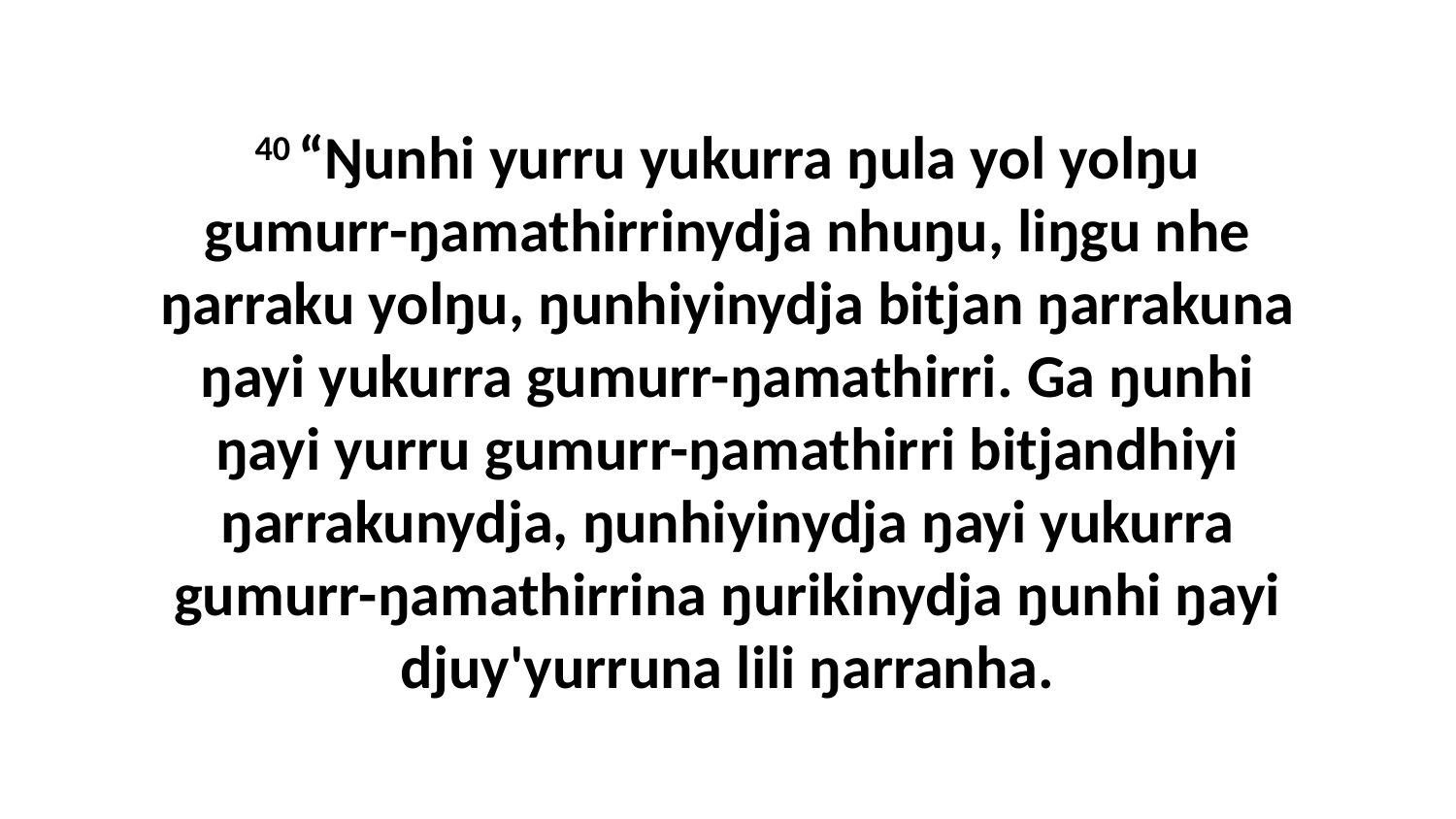

40 “Ŋunhi yurru yukurra ŋula yol yolŋu gumurr-ŋamathirrinydja nhuŋu, liŋgu nhe ŋarraku yolŋu, ŋunhiyinydja bitjan ŋarrakuna ŋayi yukurra gumurr-ŋamathirri. Ga ŋunhi ŋayi yurru gumurr-ŋamathirri bitjandhiyi ŋarrakunydja, ŋunhiyinydja ŋayi yukurra gumurr-ŋamathirrina ŋurikinydja ŋunhi ŋayi djuy'yurruna lili ŋarranha.